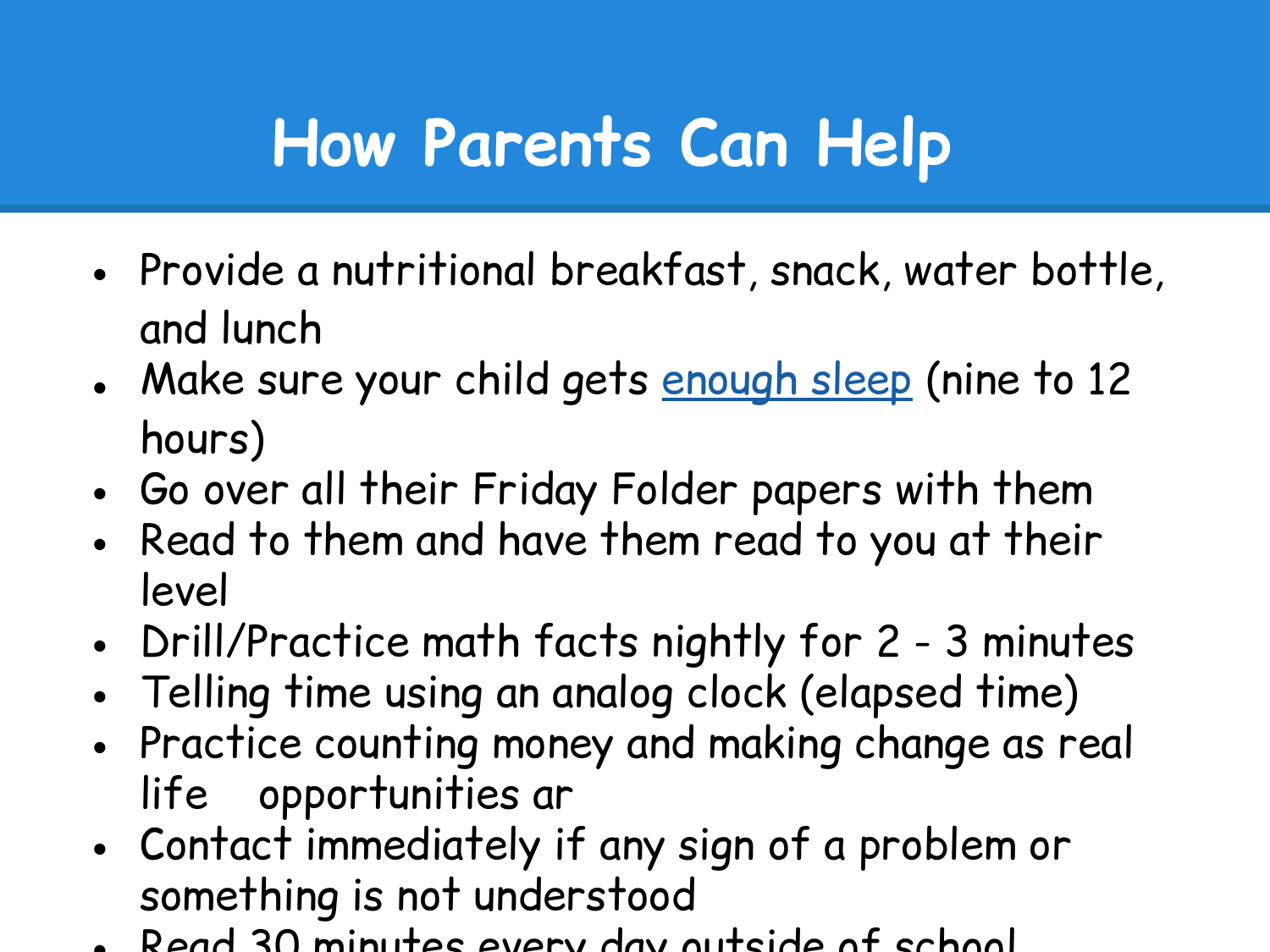

# How Parents Can Help
Provide a nutritional breakfast, snack, water bottle, and lunch
Make sure your child gets enough sleep (nine to 12 hours)
Go over all their Friday Folder papers with them
Read to them and have them read to you at their level
Drill/Practice math facts nightly for 2 - 3 minutes
Telling time using an analog clock (elapsed time)
Practice counting money and making change as real life    opportunities ar
Contact immediately if any sign of a problem or something is not understood
Read 30 minutes every day outside of school